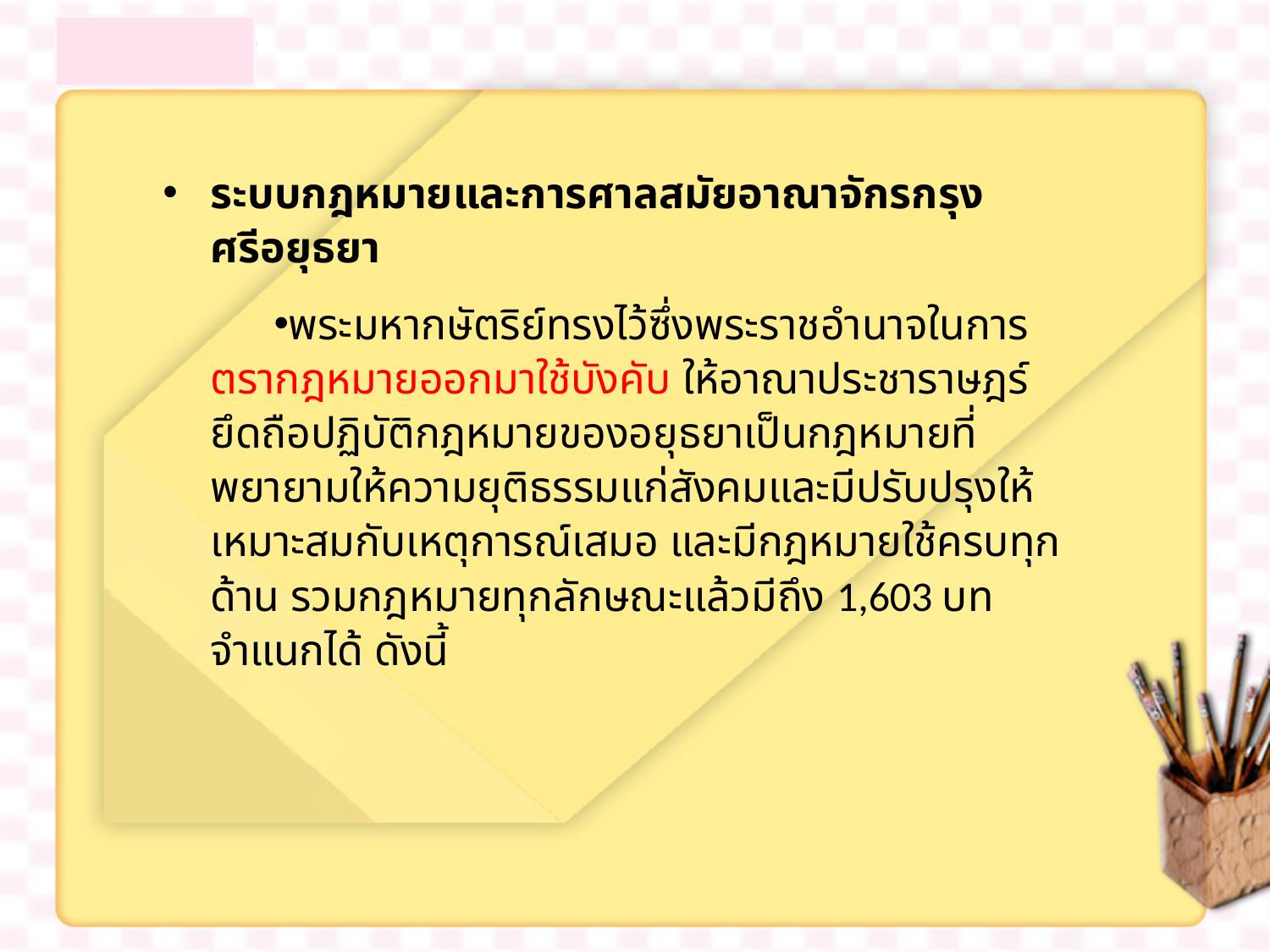

ระบบกฎหมายและการศาลสมัยอาณาจักรกรุงศรีอยุธยา
พระมหากษัตริย์ทรงไว้ซึ่งพระราชอำนาจในการตรากฎหมายออกมาใช้บังคับ ให้อาณาประชาราษฎร์ยึดถือปฏิบัติกฎหมายของอยุธยาเป็นกฎหมายที่พยายามให้ความยุติธรรมแก่สังคมและมีปรับปรุงให้เหมาะสมกับเหตุการณ์เสมอ และมีกฎหมายใช้ครบทุกด้าน รวมกฎหมายทุกลักษณะแล้วมีถึง 1,603 บท จำแนกได้ ดังนี้